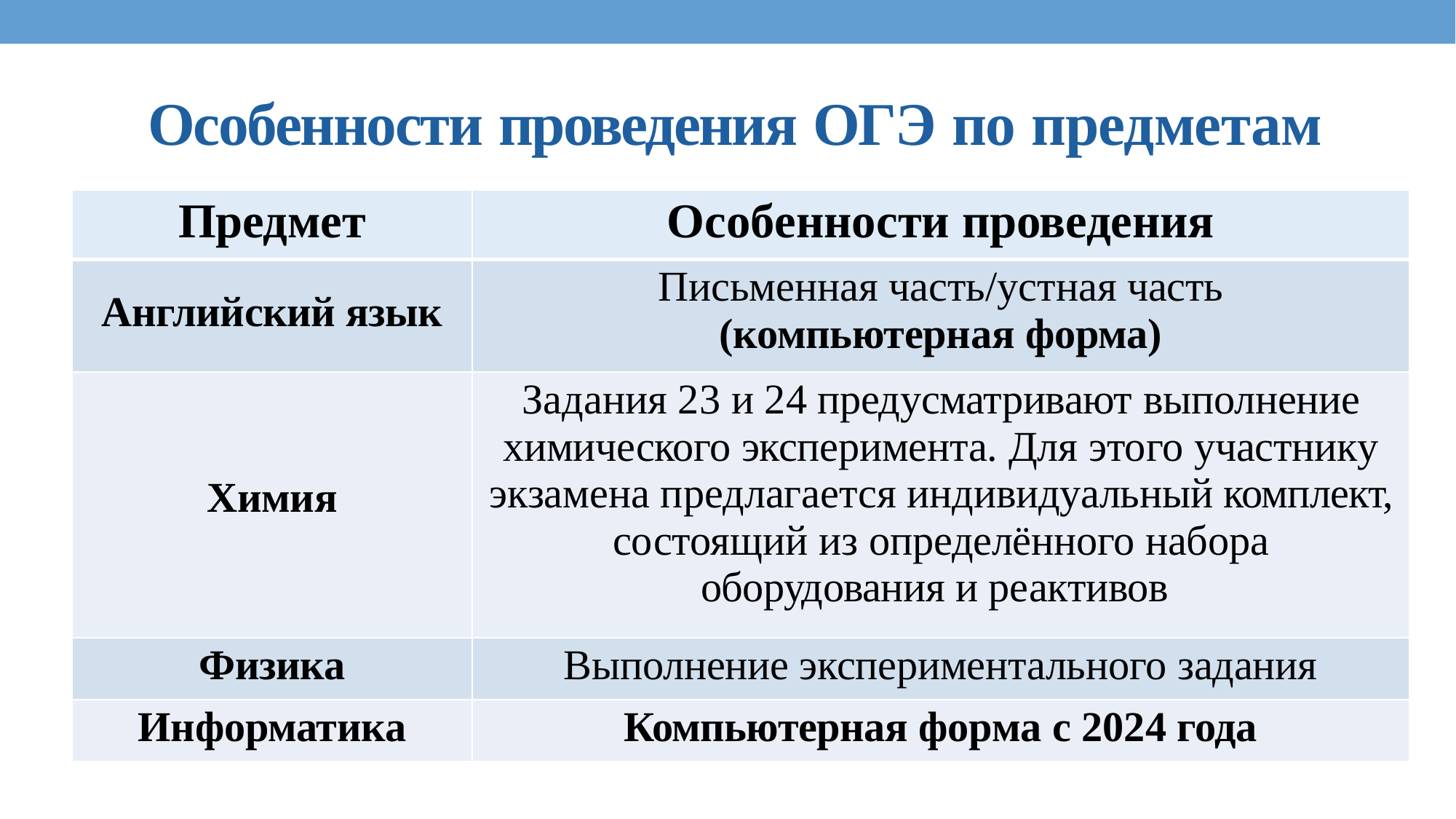

# Особенности проведения ОГЭ по предметам
| Предмет | Особенности проведения |
| --- | --- |
| Английский язык | Письменная часть/устная часть (компьютерная форма) |
| Химия | Задания 23 и 24 предусматривают выполнение химического эксперимента. Для этого участнику экзамена предлагается индивидуальный комплект, состоящий из определённого набора оборудования и реактивов |
| Физика | Выполнение экспериментального задания |
| Информатика | Компьютерная форма с 2024 года |